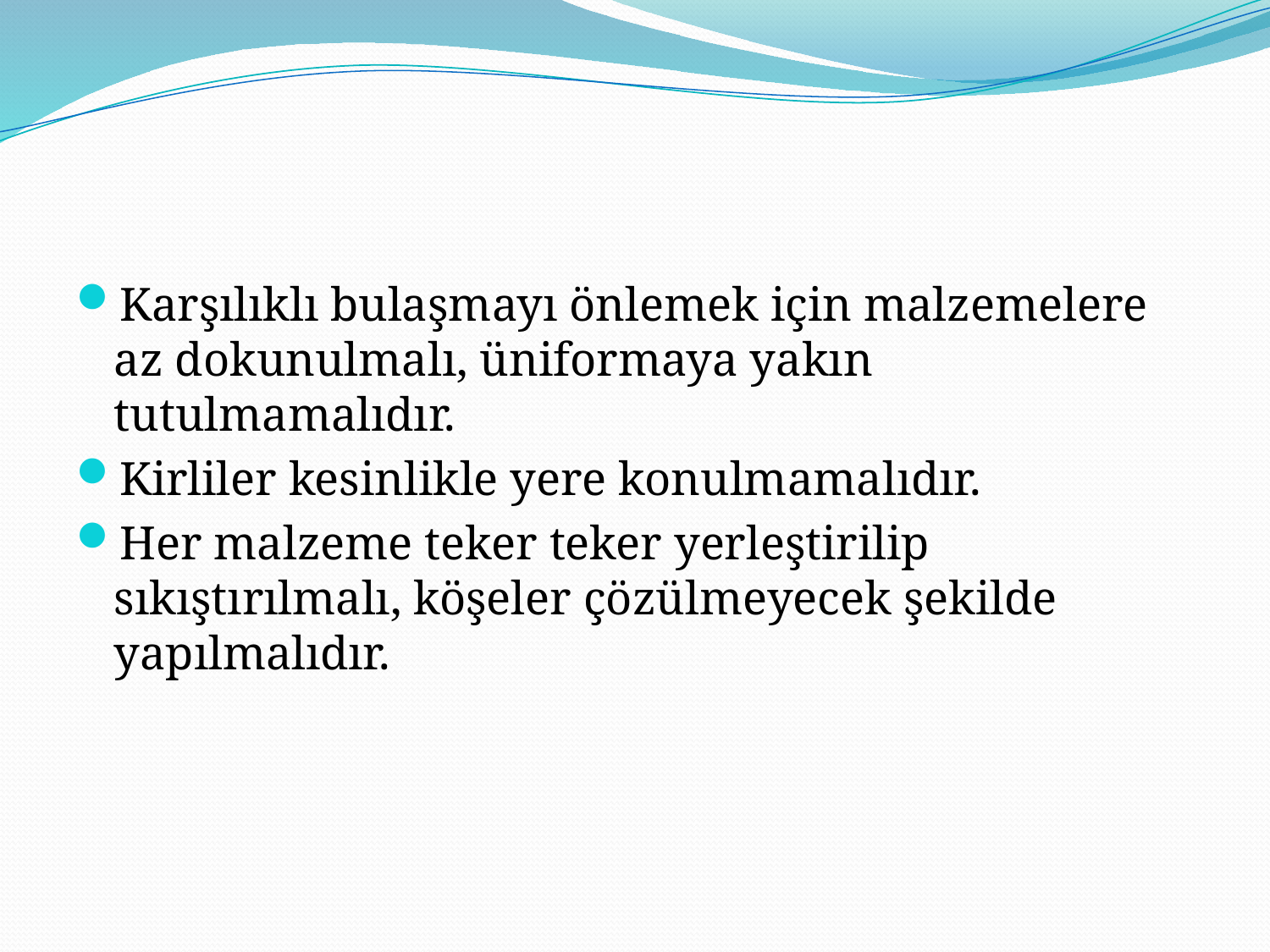

#
Karşılıklı bulaşmayı önlemek için malzemelere az dokunulmalı, üniformaya yakın tutulmamalıdır.
Kirliler kesinlikle yere konulmamalıdır.
Her malzeme teker teker yerleştirilip sıkıştırılmalı, köşeler çözülmeyecek şekilde yapılmalıdır.